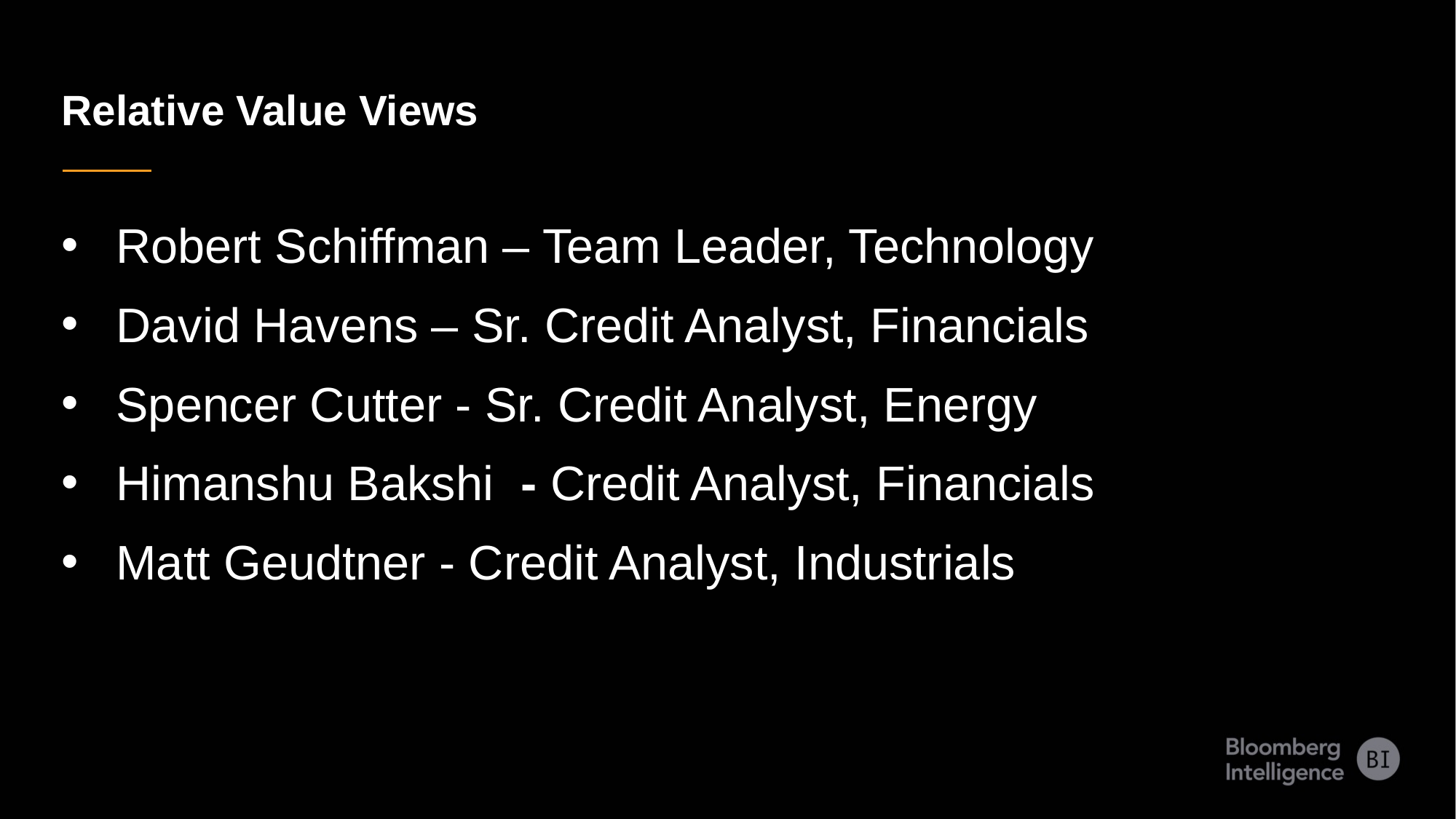

Relative Value Views

Robert Schiffman – Team Leader, Technology
David Havens – Sr. Credit Analyst, Financials
Spencer Cutter - Sr. Credit Analyst, Energy
Himanshu Bakshi  - Credit Analyst, Financials
Matt Geudtner - Credit Analyst, Industrials